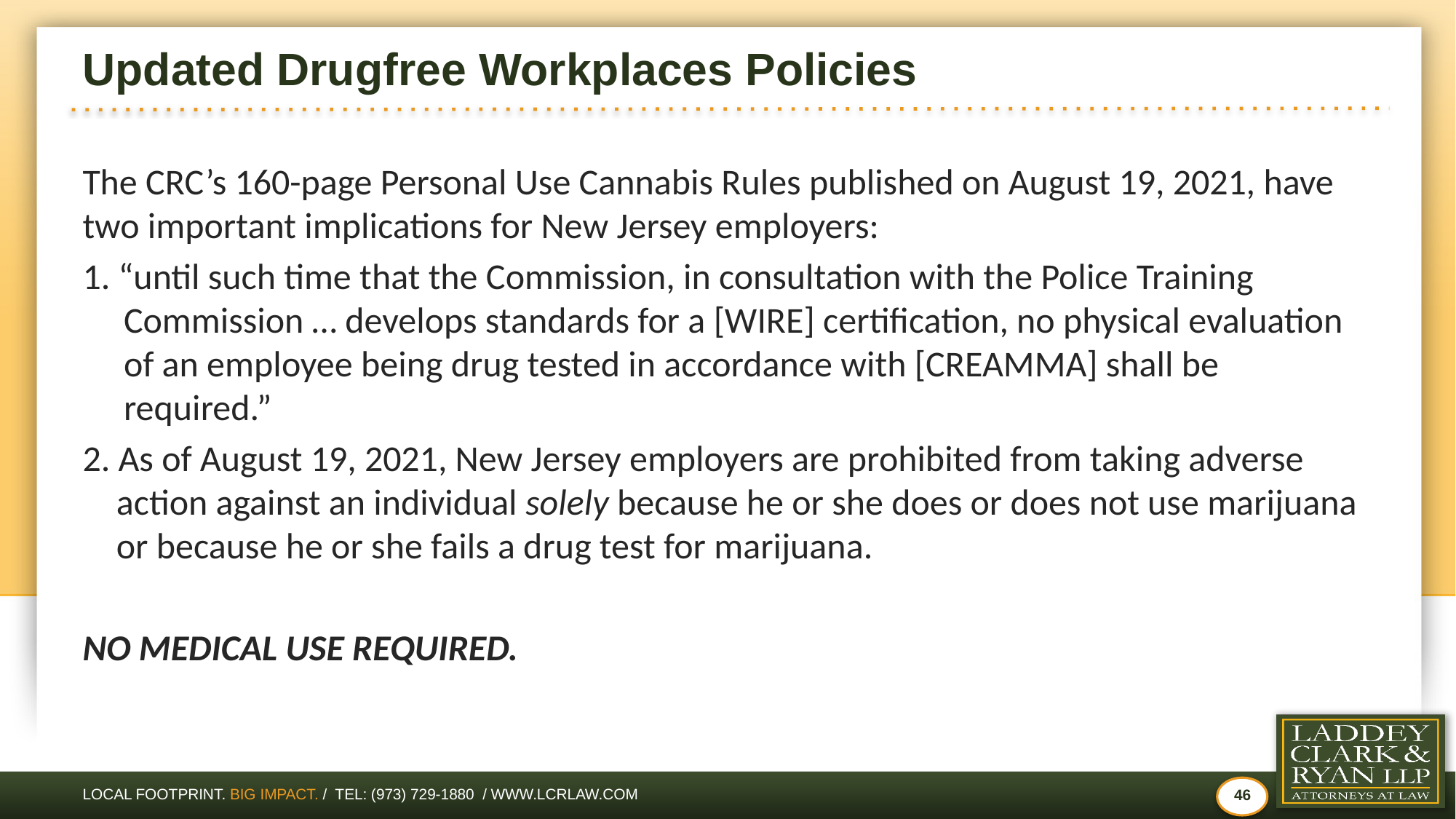

# Updated Drugfree Workplaces Policies

The CRC’s 160-page Personal Use Cannabis Rules published on August 19, 2021, have two important implications for New Jersey employers:
1. “until such time that the Commission, in consultation with the Police Training Commission … develops standards for a [WIRE] certification, no physical evaluation of an employee being drug tested in accordance with [CREAMMA] shall be required.”
2. As of August 19, 2021, New Jersey employers are prohibited from taking adverse action against an individual solely because he or she does or does not use marijuana or because he or she fails a drug test for marijuana.

NO MEDICAL USE REQUIRED.